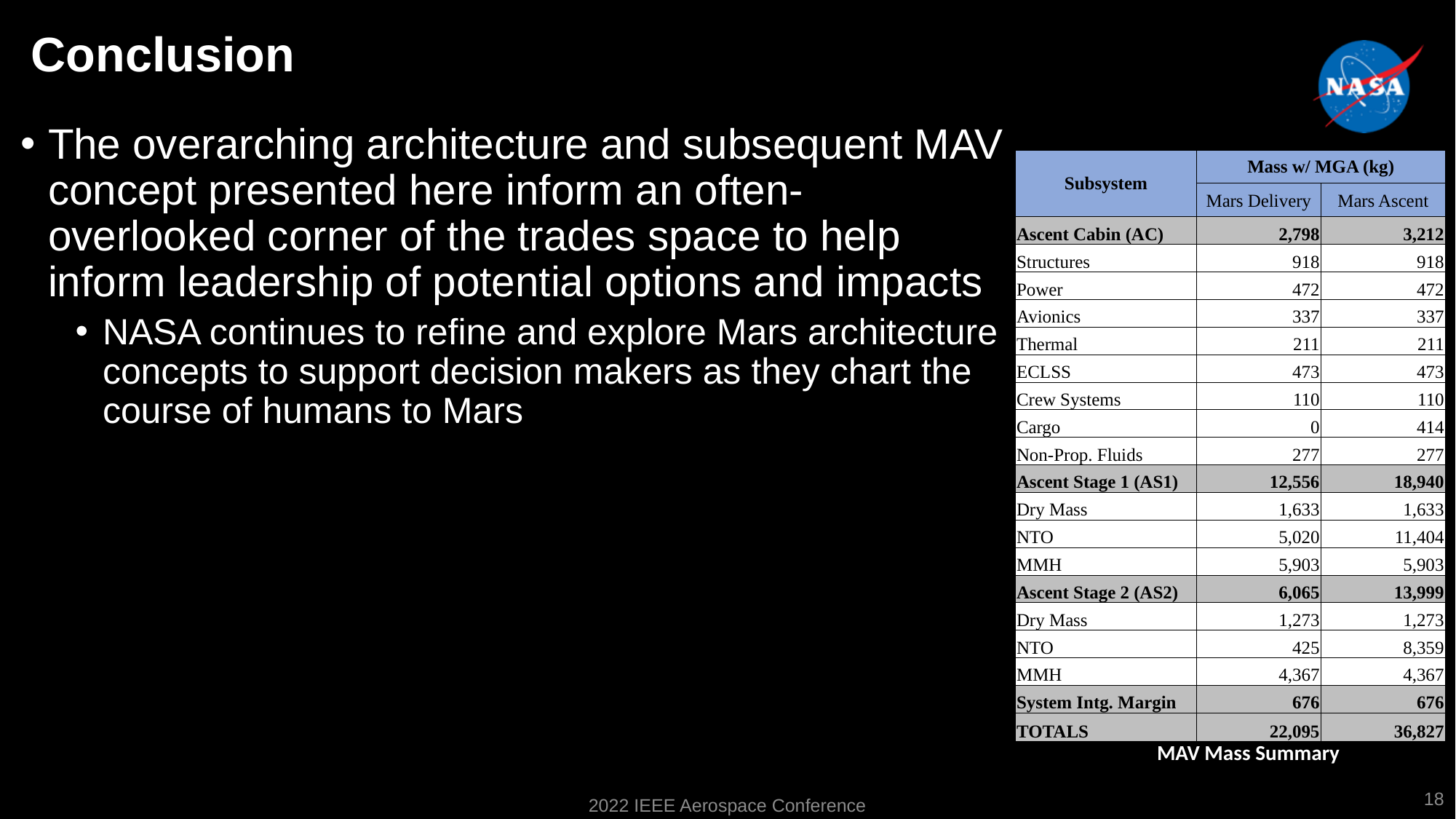

# Conclusion
The overarching architecture and subsequent MAV concept presented here inform an often-overlooked corner of the trades space to help inform leadership of potential options and impacts
NASA continues to refine and explore Mars architecture concepts to support decision makers as they chart the course of humans to Mars

| Subsystem | Mass w/ MGA (kg) |  |
| --- | --- | --- |
|  | Mars Delivery | Mars Ascent |
| Ascent Cabin (AC) | 2,798 | 3,212 |
| Structures | 918 | 918 |
| Power | 472 | 472 |
| Avionics | 337 | 337 |
| Thermal | 211 | 211 |
| ECLSS | 473 | 473 |
| Crew Systems | 110 | 110 |
| Cargo | 0 | 414 |
| Non-Prop. Fluids | 277 | 277 |
| Ascent Stage 1 (AS1) | 12,556 | 18,940 |
| Dry Mass | 1,633 | 1,633 |
| NTO | 5,020 | 11,404 |
| MMH | 5,903 | 5,903 |
| Ascent Stage 2 (AS2) | 6,065 | 13,999 |
| Dry Mass | 1,273 | 1,273 |
| NTO | 425 | 8,359 |
| MMH | 4,367 | 4,367 |
| System Intg. Margin | 676 | 676 |
| TOTALS | 22,095 | 36,827 |
MAV Mass Summary
18
2022 IEEE Aerospace Conference